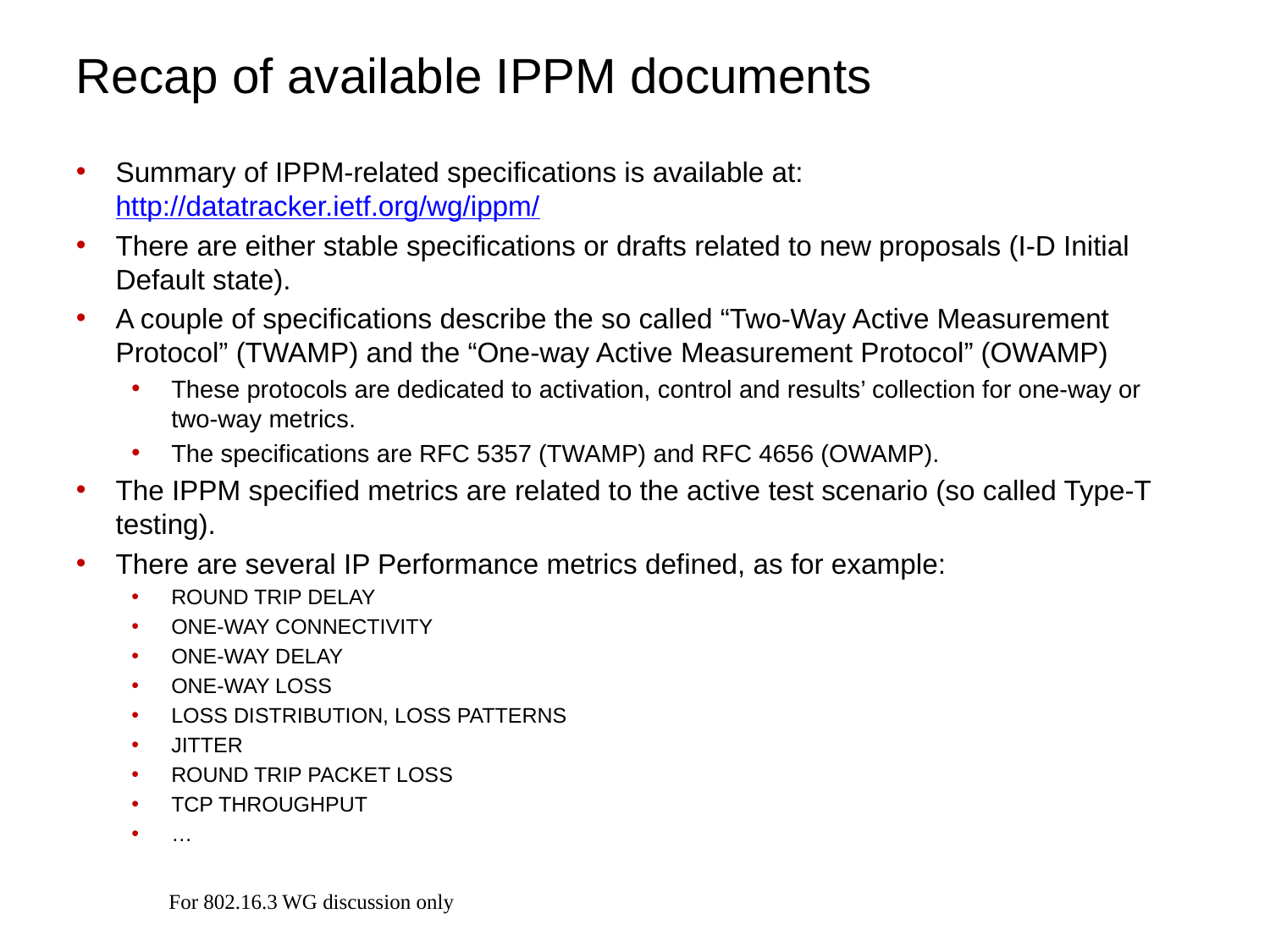

# Recap of available IPPM documents
Summary of IPPM-related specifications is available at: http://datatracker.ietf.org/wg/ippm/
There are either stable specifications or drafts related to new proposals (I-D Initial Default state).
A couple of specifications describe the so called “Two-Way Active Measurement Protocol” (TWAMP) and the “One-way Active Measurement Protocol” (OWAMP)
These protocols are dedicated to activation, control and results’ collection for one-way or two-way metrics.
The specifications are RFC 5357 (TWAMP) and RFC 4656 (OWAMP).
The IPPM specified metrics are related to the active test scenario (so called Type-T testing).
There are several IP Performance metrics defined, as for example:
ROUND TRIP DELAY
ONE-WAY CONNECTIVITY
ONE-WAY DELAY
ONE-WAY LOSS
LOSS DISTRIBUTION, LOSS PATTERNS
JITTER
ROUND TRIP PACKET LOSS
TCP THROUGHPUT
…
For 802.16.3 WG discussion only